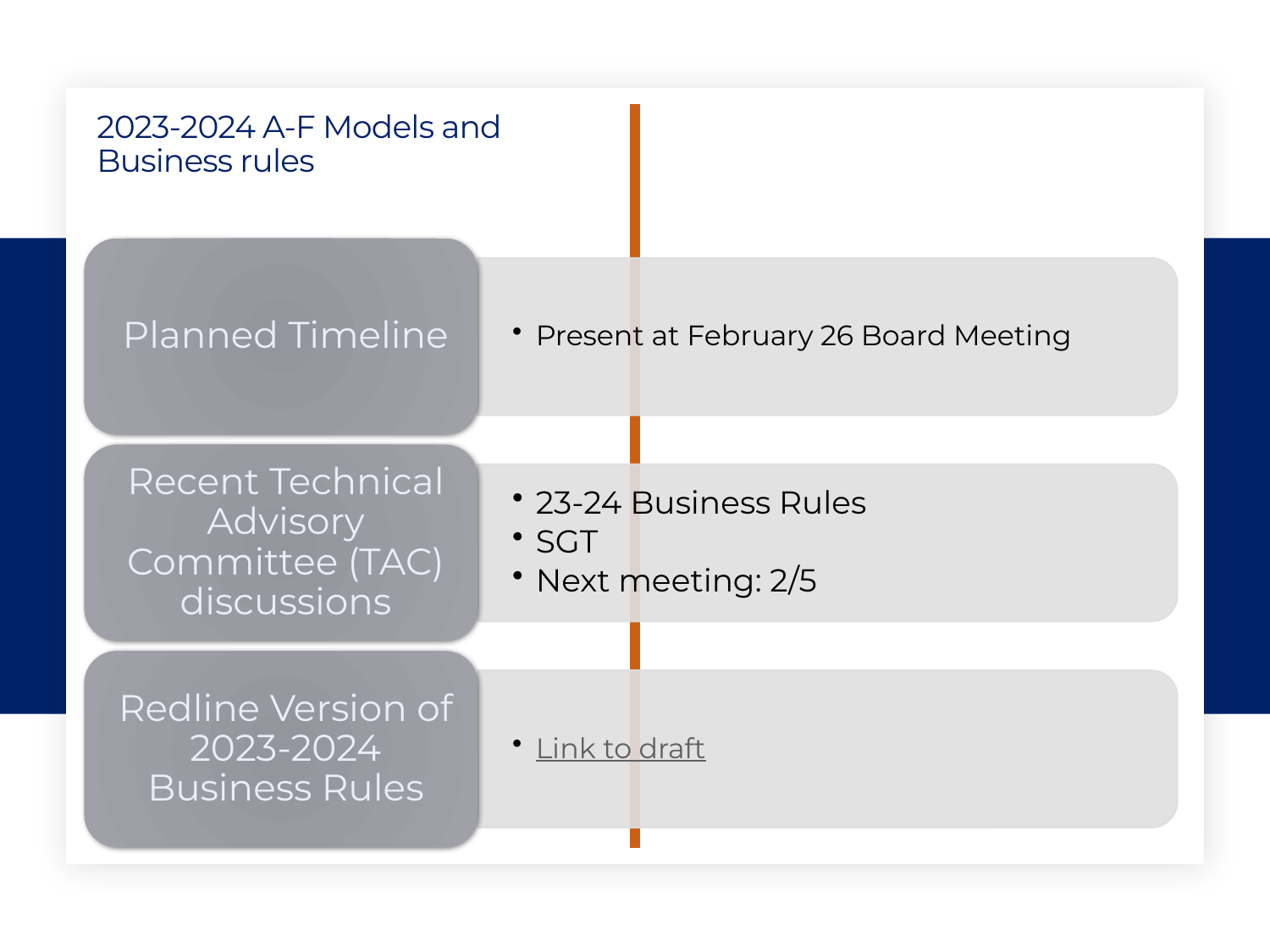

# 2023-2024 A-F Models and Business rules
Present at February 26 Board Meeting
Planned Timeline
23-24 Business Rules
SGT
Next meeting: 2/5
Recent Technical Advisory Committee (TAC) discussions
Link to draft
Redline Version of 2023-2024 Business Rules